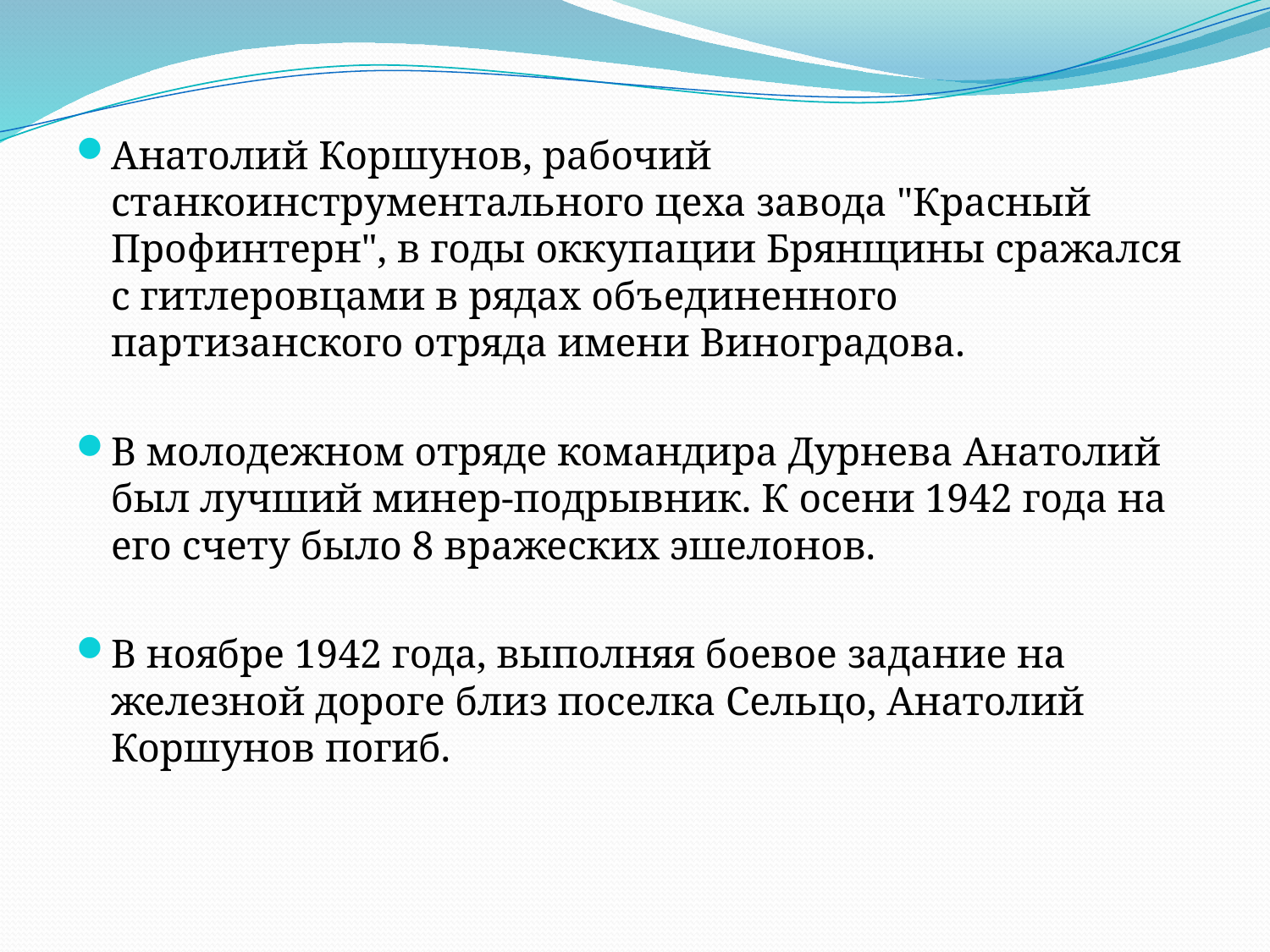

Анатолий Коршунов, рабочий станкоинструментального цеха завода "Красный Профинтерн", в годы оккупации Брянщины сражался с гитлеровцами в рядах объединенного партизанского отряда имени Виноградова.

В молодежном отряде командира Дурнева Анатолий был лучший минер-подрывник. К осени 1942 года на его счету было 8 вражеских эшелонов.

В ноябре 1942 года, выполняя боевое задание на железной дороге близ поселка Сельцо, Анатолий Коршунов погиб.